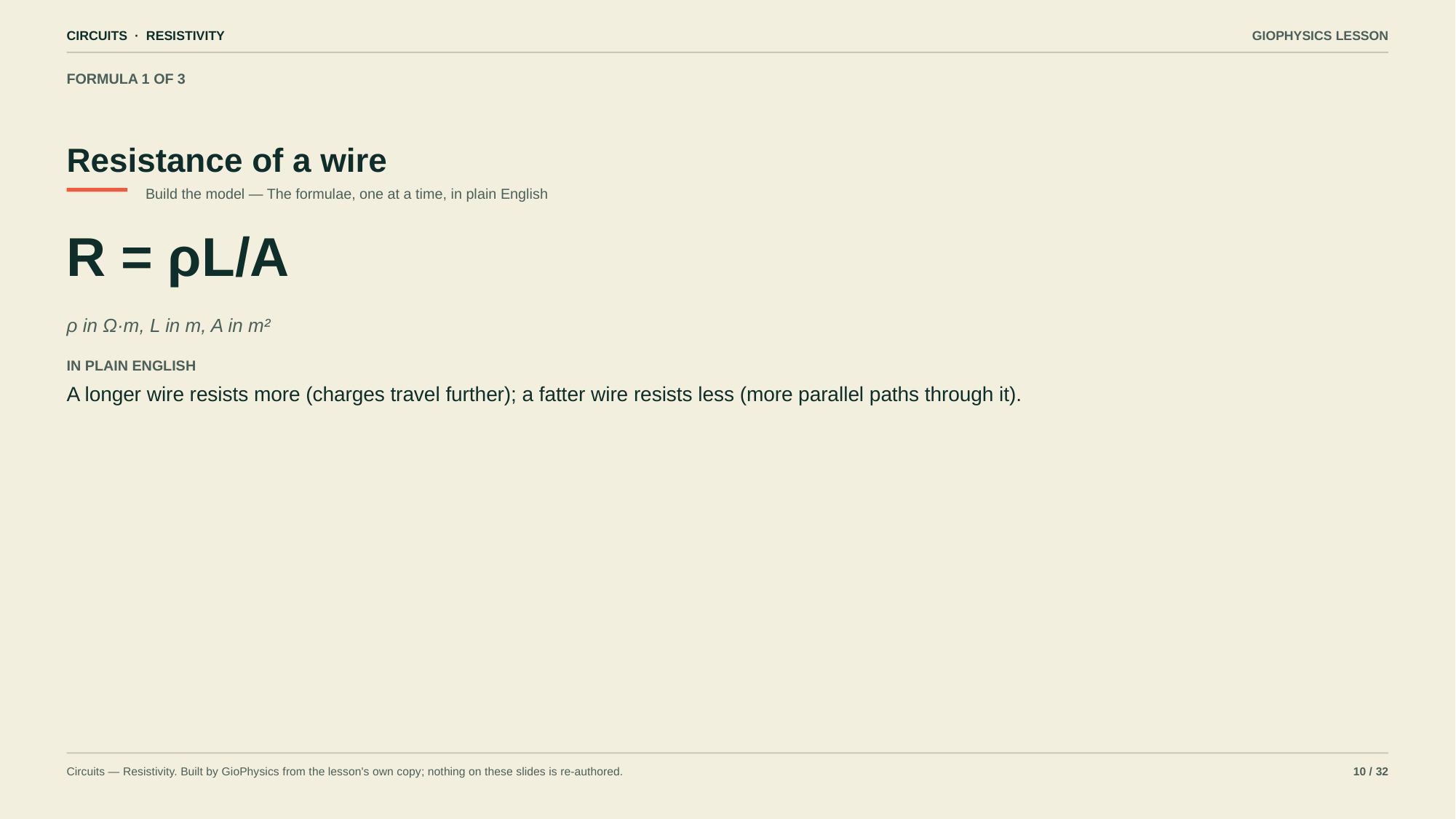

CIRCUITS  ·  RESISTIVITY
GIOPHYSICS LESSON

FORMULA 1 OF 3
Resistance of a wire
Build the model — The formulae, one at a time, in plain English

R = ρL/A
ρ in Ω·m, L in m, A in m²
IN PLAIN ENGLISH
A longer wire resists more (charges travel further); a fatter wire resists less (more parallel paths through it).

Circuits — Resistivity. Built by GioPhysics from the lesson's own copy; nothing on these slides is re-authored.
10 / 32